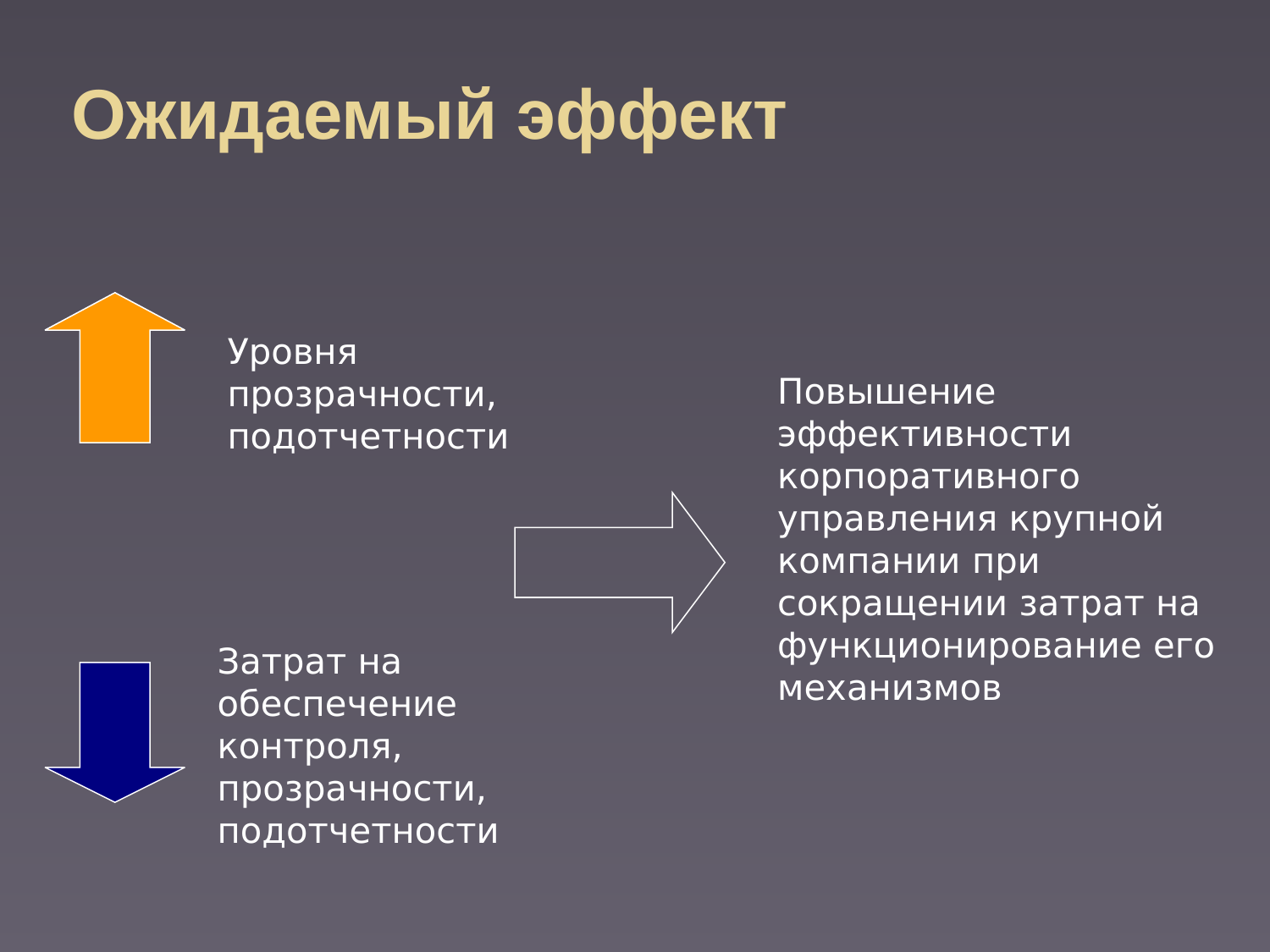

Ожидаемый эффект

Уровня прозрачности, подотчетности
Повышение эффективности корпоративного управления крупной компании при сокращении затрат на функционирование его механизмов

Затрат на обеспечение контроля, прозрачности, подотчетности